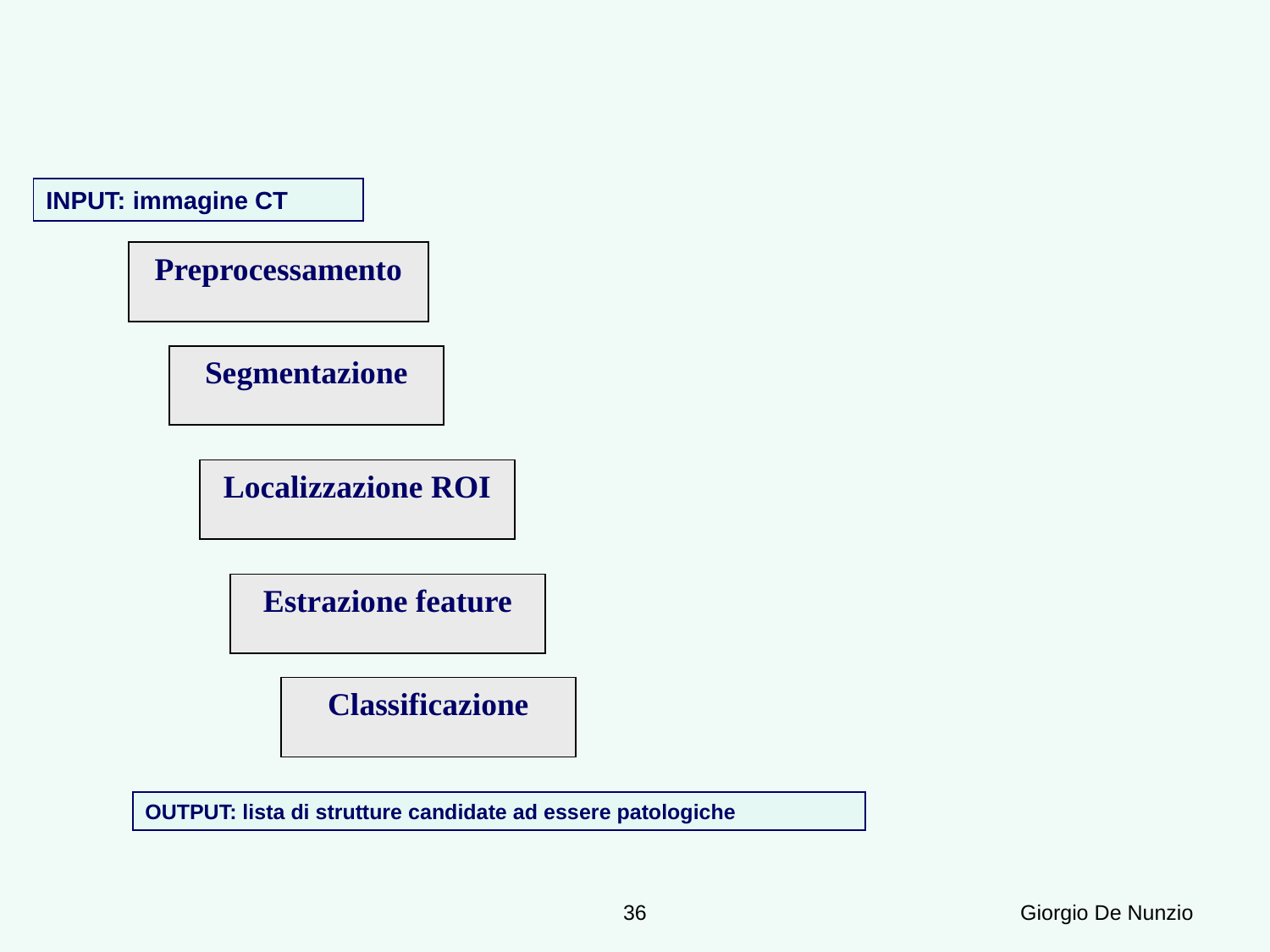

INPUT: immagine CT
Preprocessamento
Segmentazione
Localizzazione ROI
Estrazione feature
Classificazione
OUTPUT: lista di strutture candidate ad essere patologiche
36
Giorgio De Nunzio